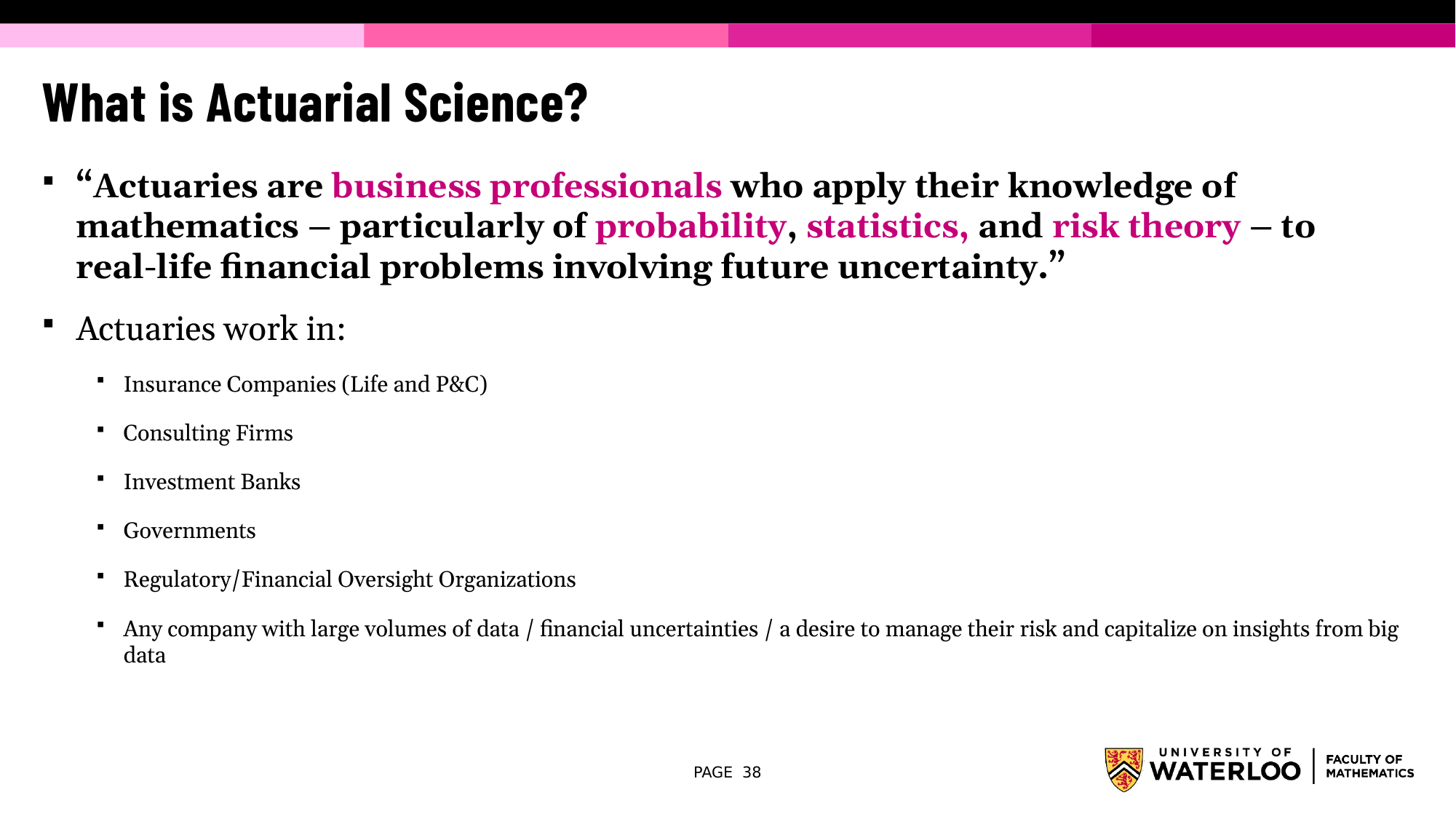

# What is Actuarial Science?
“Actuaries are business professionals who apply their knowledge of mathematics – particularly of probability, statistics, and risk theory – to real-life financial problems involving future uncertainty.”
Actuaries work in:
Insurance Companies (Life and P&C)
Consulting Firms
Investment Banks
Governments
Regulatory/Financial Oversight Organizations
Any company with large volumes of data / financial uncertainties / a desire to manage their risk and capitalize on insights from big data

PAGE  38